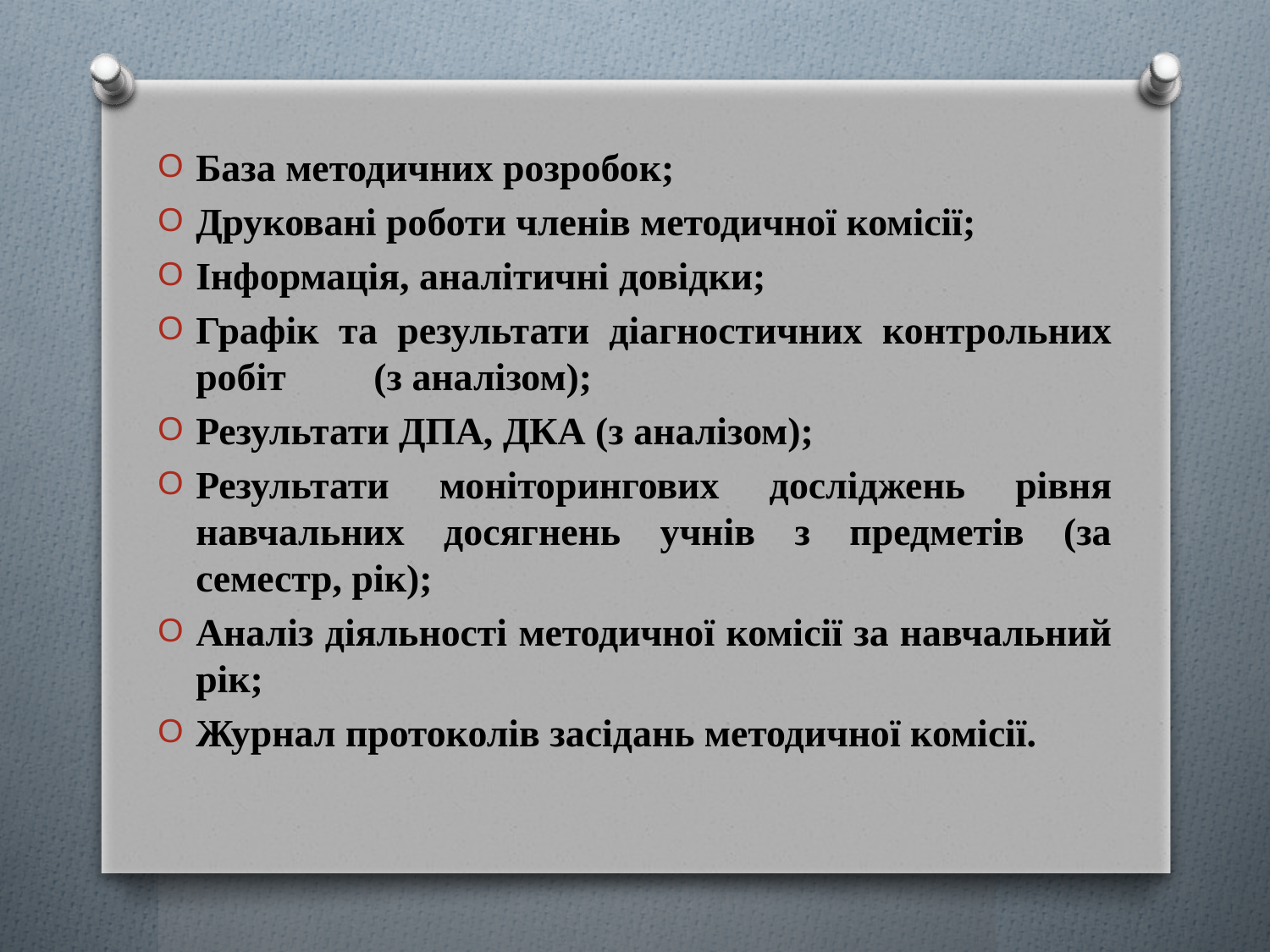

База методичних розробок;
Друковані роботи членів методичної комісії;
Інформація, аналітичні довідки;
Графік та результати діагностичних контрольних робіт         (з аналізом);
Результати ДПА, ДКА (з аналізом);
Результати моніторингових досліджень рівня навчальних досягнень учнів з предметів (за семестр, рік);
Аналіз діяльності методичної комісії за навчальний рік;
Журнал протоколів засідань методичної комісії.